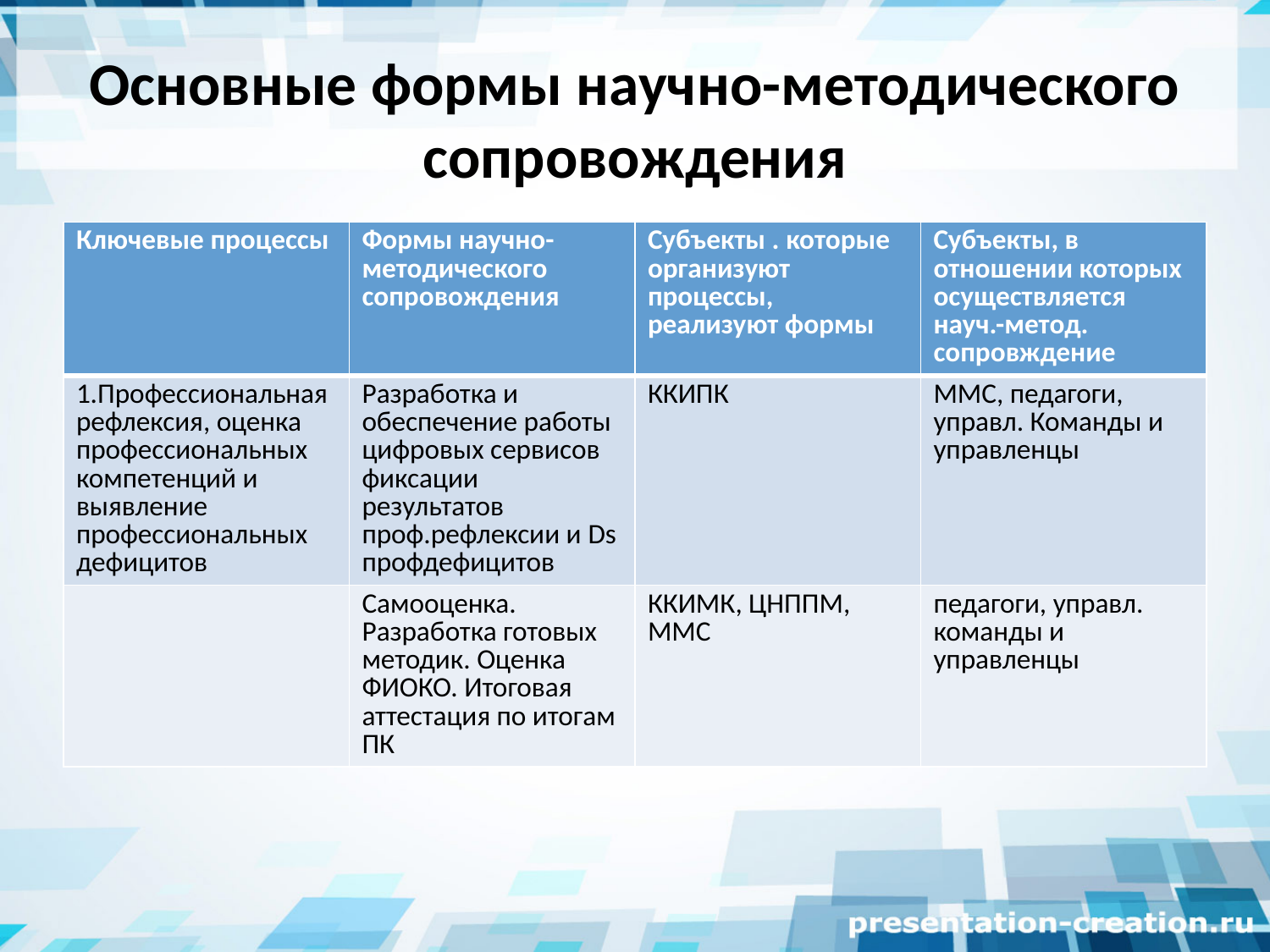

# Основные формы научно-методического сопровождения
| Ключевые процессы | Формы научно-методического сопровождения | Субъекты . которые организуют процессы, реализуют формы | Субъекты, в отношении которых осуществляется науч.-метод. сопровждение |
| --- | --- | --- | --- |
| 1.Профессиональная рефлексия, оценка профессиональных компетенций и выявление профессиональных дефицитов | Разработка и обеспечение работы цифровых сервисов фиксации результатов проф.рефлексии и Ds профдефицитов | ККИПК | ММС, педагоги, управл. Команды и управленцы |
|  | Самооценка. Разработка готовых методик. Оценка ФИОКО. Итоговая аттестация по итогам ПК | ККИМК, ЦНППМ, ММС | педагоги, управл. команды и управленцы |